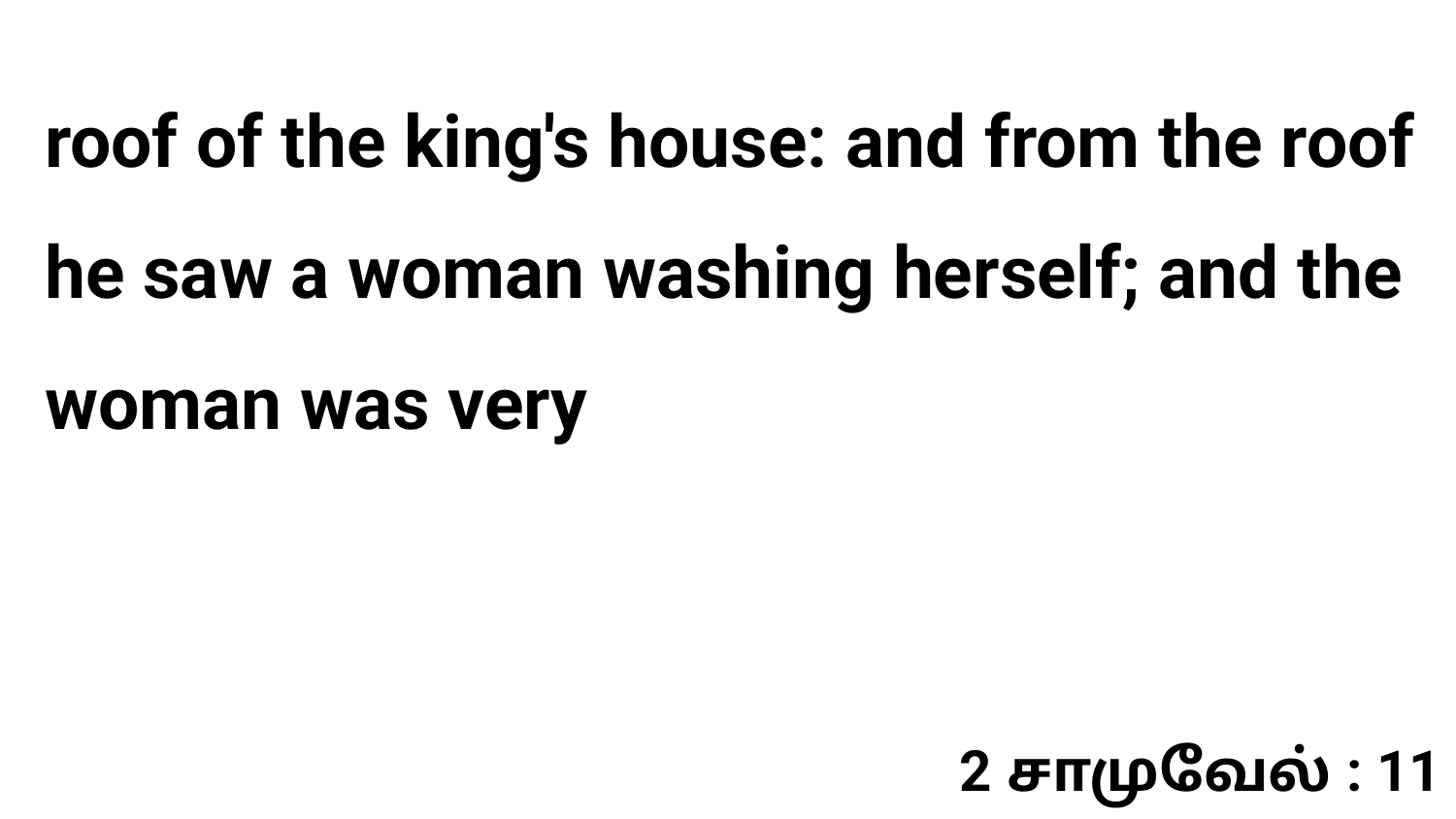

roof of the king's house: and from the roof he saw a woman washing herself; and the woman was very
2 சாமுவேல் : 11